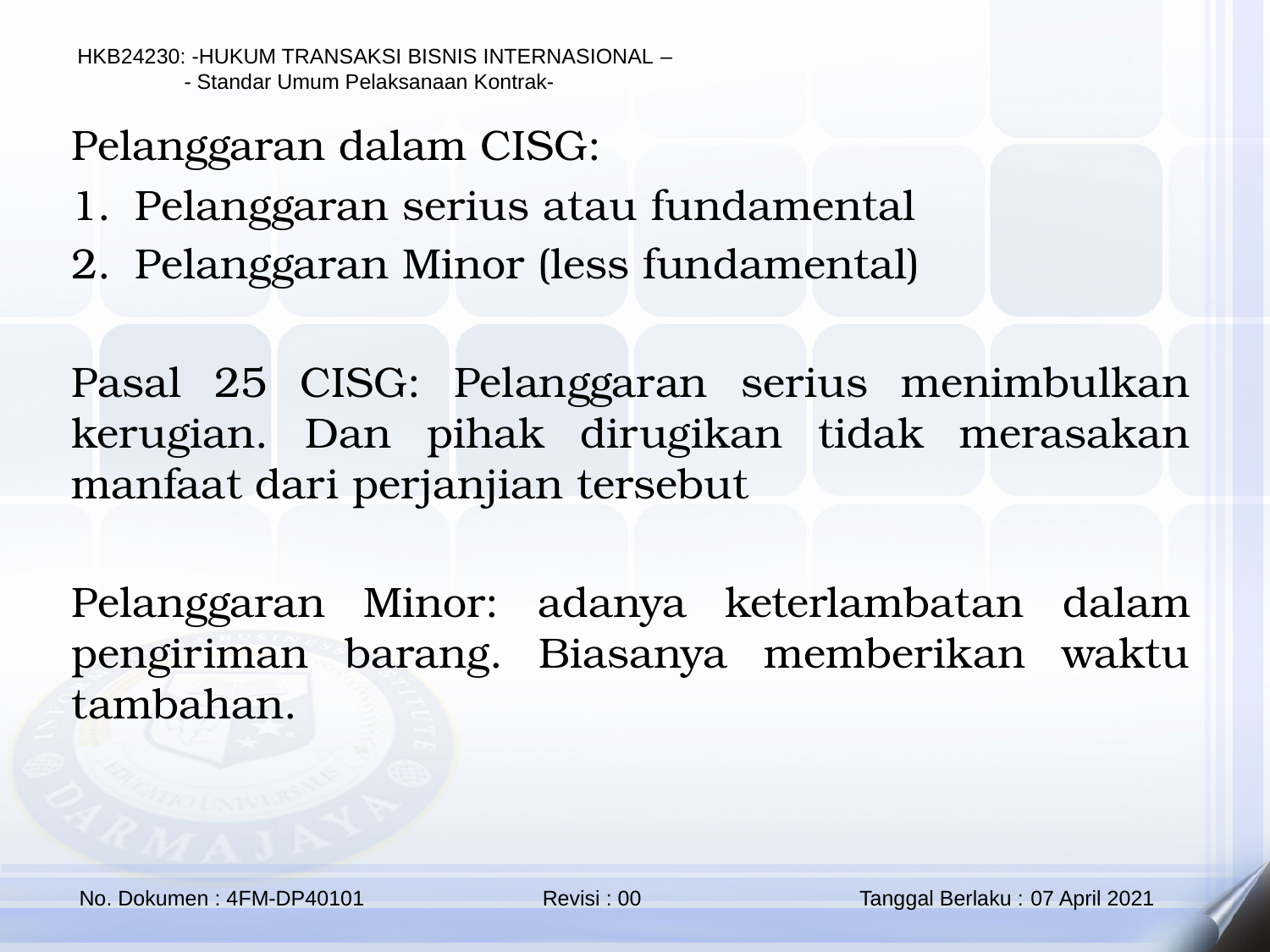

Pelanggaran dalam CISG:
Pelanggaran serius atau fundamental
Pelanggaran Minor (less fundamental)

Pasal 25 CISG: Pelanggaran serius menimbulkan kerugian. Dan pihak dirugikan tidak merasakan manfaat dari perjanjian tersebut

Pelanggaran Minor: adanya keterlambatan dalam pengiriman barang. Biasanya memberikan waktu tambahan.